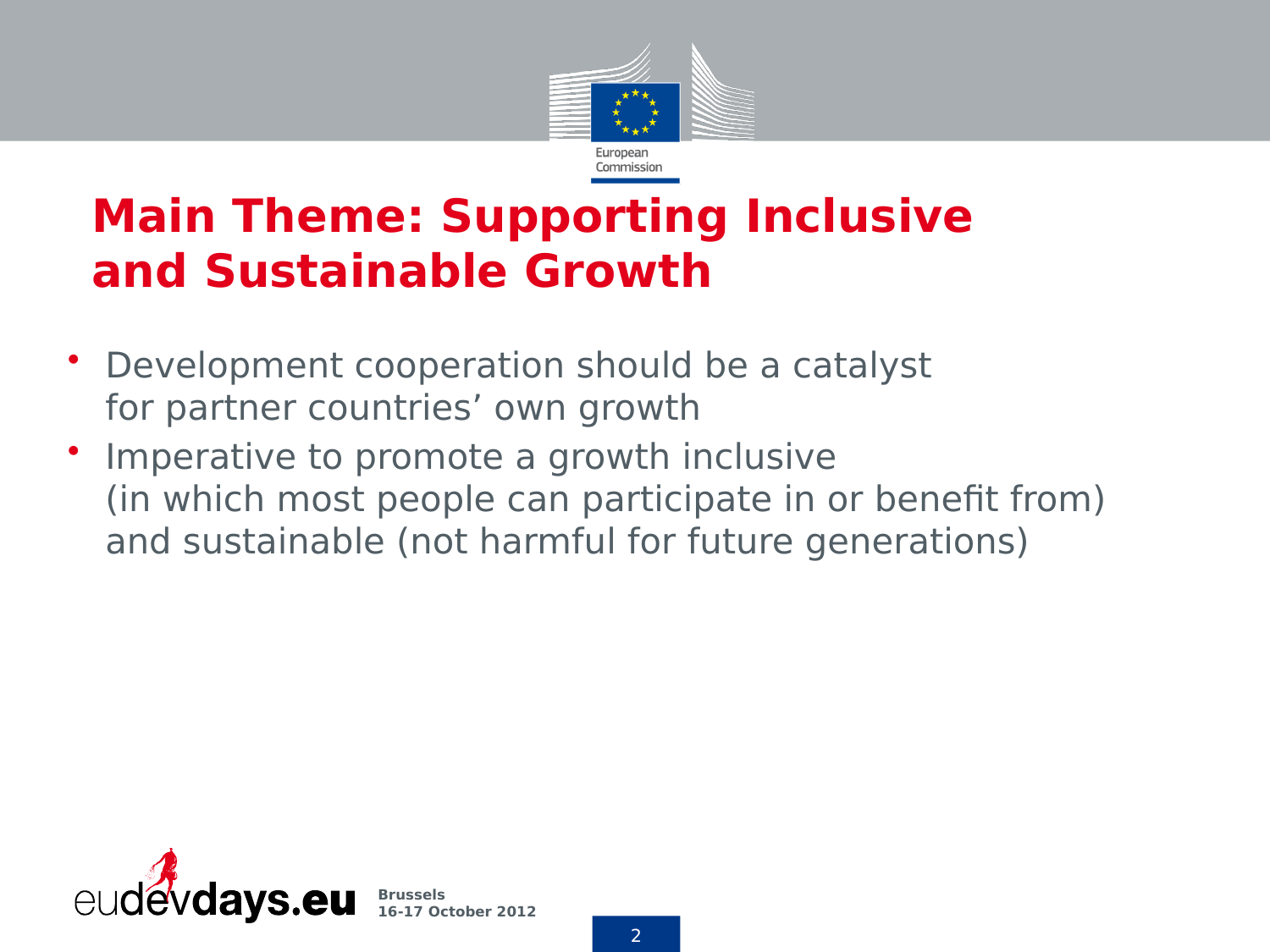

# Main Theme: Supporting Inclusive and Sustainable Growth
Development cooperation should be a catalyst
for partner countries’ own growth
Imperative to promote a growth inclusive
(in which most people can participate in or benefit from)
and sustainable (not harmful for future generations)

Brussels
16-17 October 2012
2